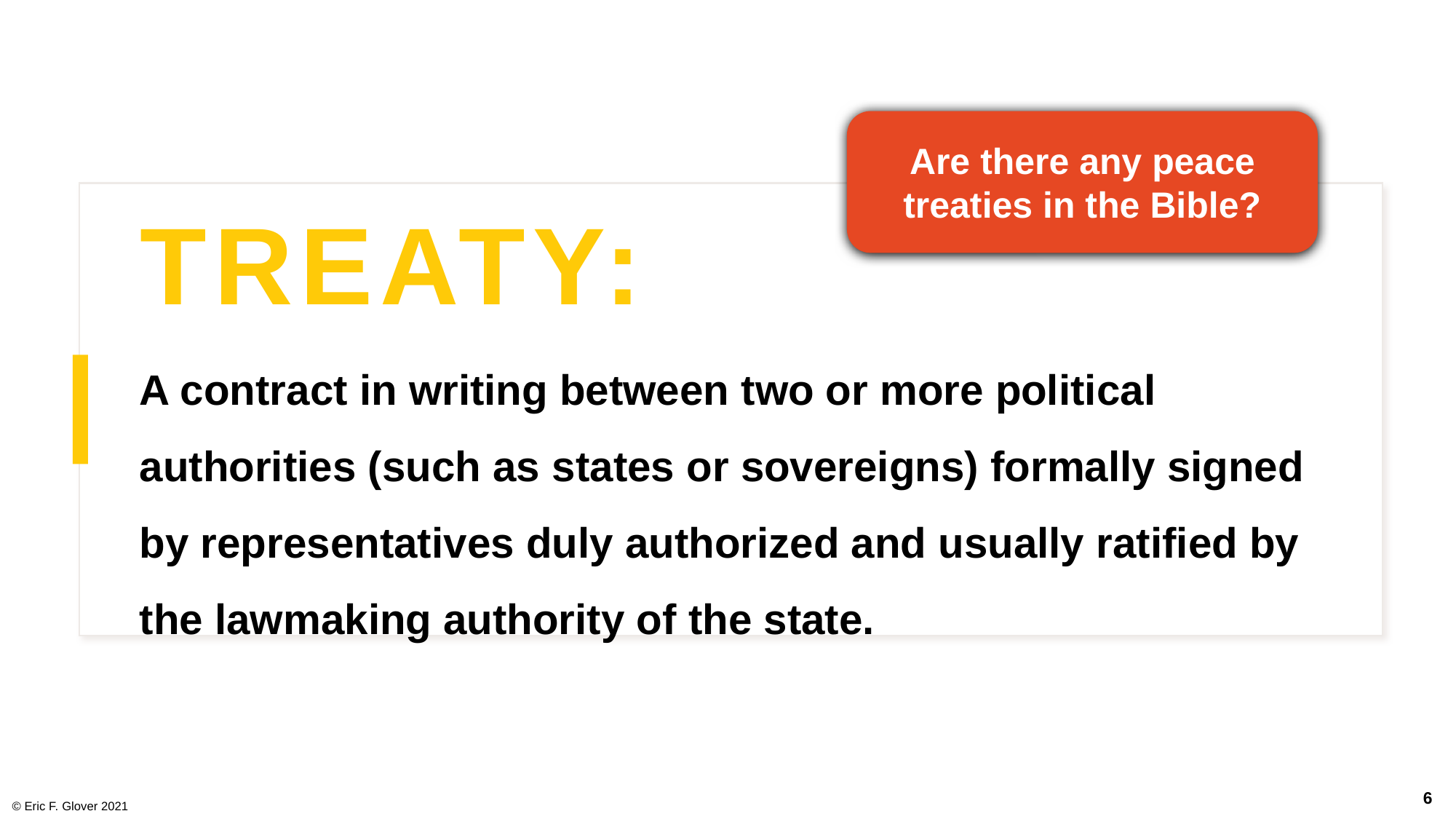

Are there any peace treaties in the Bible?
# TREATY:
A contract in writing between two or more political authorities (such as states or sovereigns) formally signed by representatives duly authorized and usually ratified by the lawmaking authority of the state.